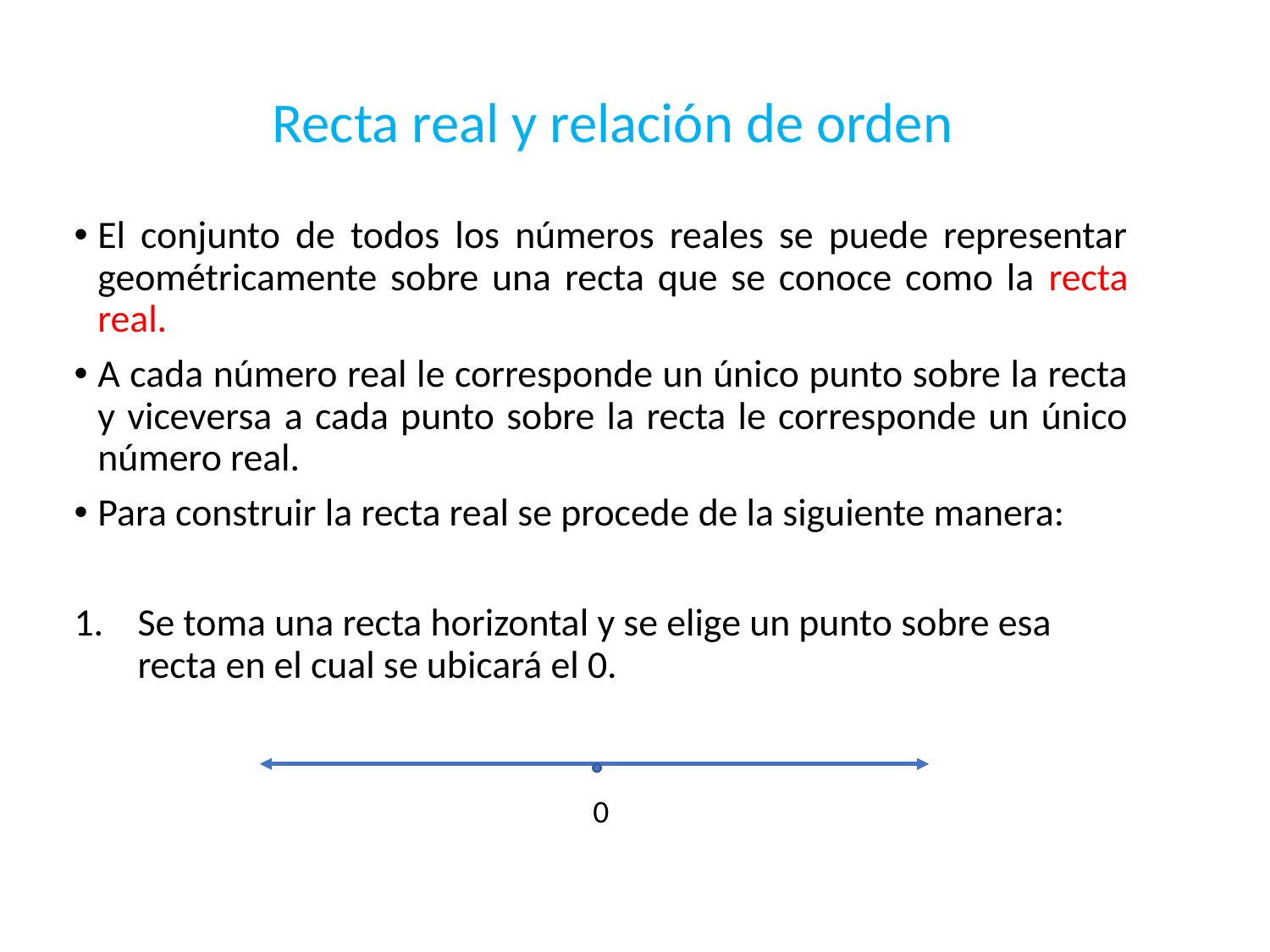

# Recta real y relación de orden
El conjunto de todos los números reales se puede representar geométricamente sobre una recta que se conoce como la recta real.
A cada número real le corresponde un único punto sobre la recta y viceversa a cada punto sobre la recta le corresponde un único número real.
Para construir la recta real se procede de la siguiente manera:

Se toma una recta horizontal y se elige un punto sobre esa recta en el cual se ubicará el 0.

0